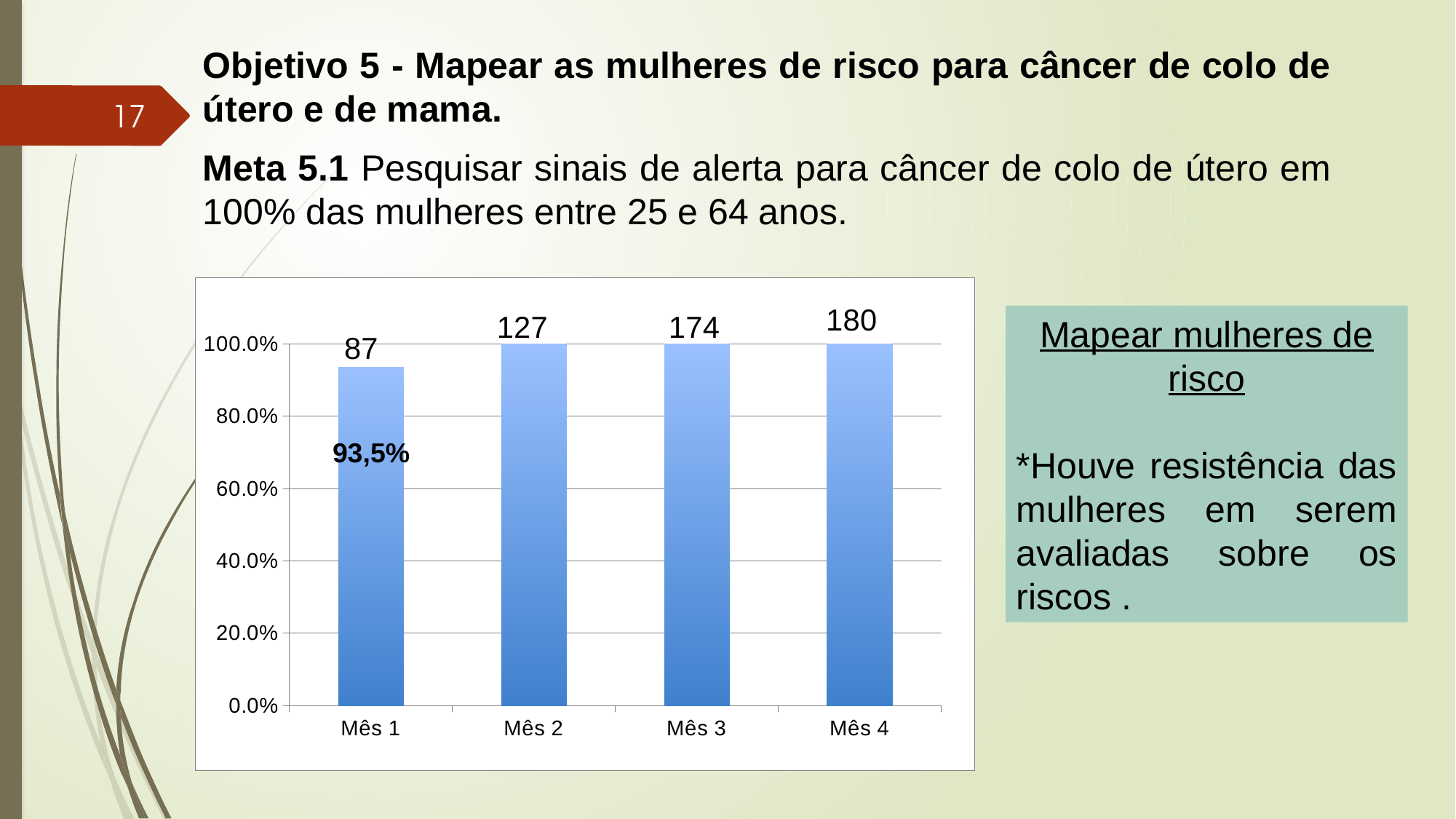

Objetivo 5 - Mapear as mulheres de risco para câncer de colo de útero e de mama.
Meta 5.1 Pesquisar sinais de alerta para câncer de colo de útero em 100% das mulheres entre 25 e 64 anos.
17

### Chart

| Category | Proporção de mulheres entre 25 e 64 anos com pesquisa de sinais de alerta para câncer de colo de útero |
|---|---|
| Mês 1 | 0.9354838709677408 |
| Mês 2 | 1.0 |
| Mês 3 | 1.0 |
| Mês 4 | 1.0 |
Mapear mulheres de risco

*Houve resistência das mulheres em serem avaliadas sobre os riscos .
93,5%